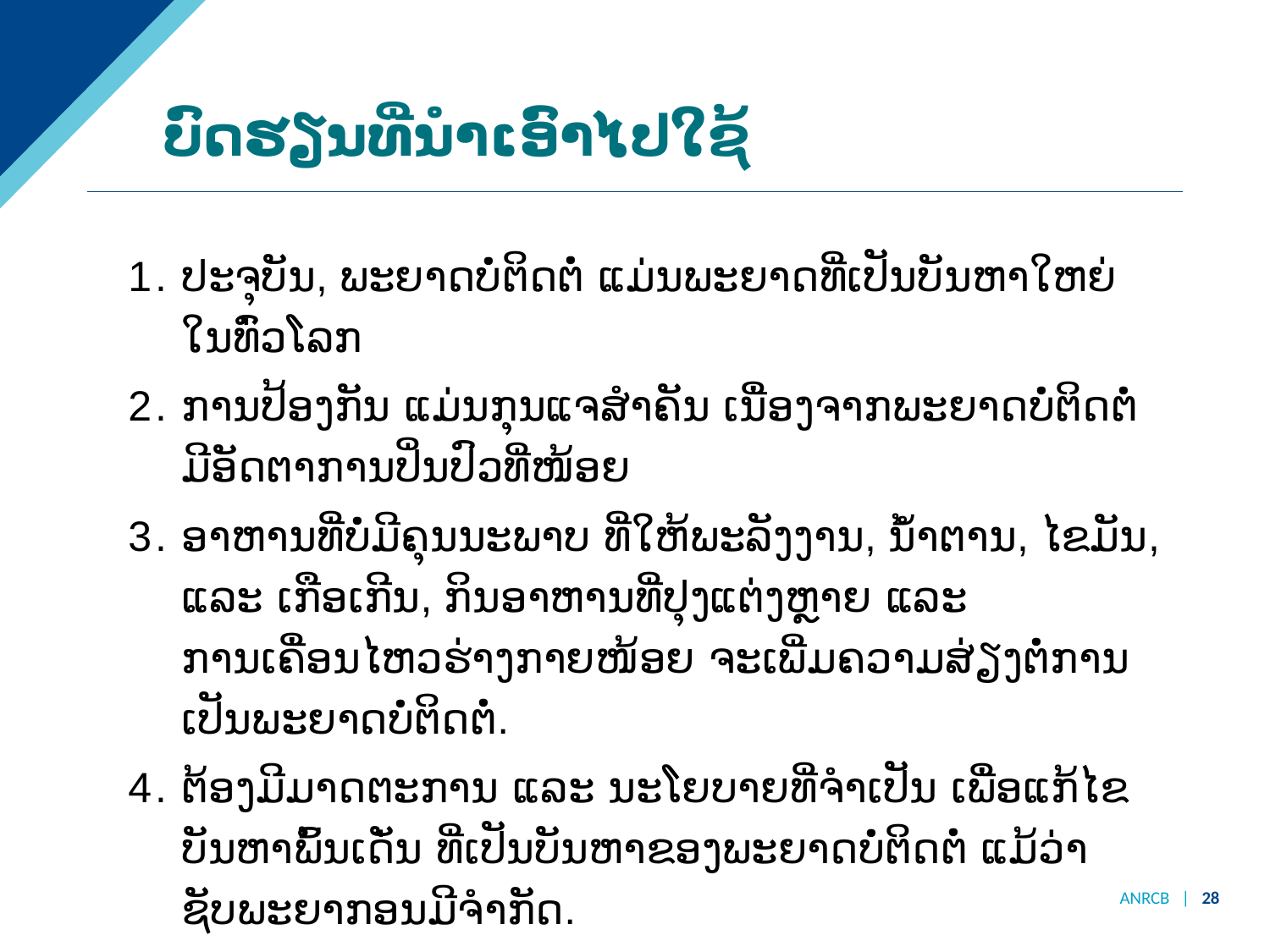

# ບົດຮຽນທີ່ນຳເອົາໄປໃຊ້
ປະຈຸບັນ, ພະຍາດບໍ່ຕິດຕໍ່ ແມ່ນພະຍາດທີ່ເປັນບັນຫາໃຫຍ່ໃນທົ່ວໂລກ
ການປ້ອງກັນ ແມ່ນກຸນແຈສຳຄັນ ເນື່ອງຈາກພະຍາດບໍ່ຕິດຕໍ່ ມີອັດຕາການປິ່ນປົວທີ່ໜ້ອຍ
ອາຫານທີ່ບໍ່ມີຄຸນນະພາບ ທີ່ໃຫ້ພະລັງງານ, ນ້ຳຕານ, ໄຂມັນ, ແລະ ເກືອເກີນ, ກິນອາຫານທີ່ປຸງແຕ່ງຫຼາຍ ແລະ ການເຄື່ອນໄຫວຮ່າງກາຍໜ້ອຍ ຈະເພີ່ມຄວາມສ່ຽງຕໍ່ການເປັນພະຍາດບໍ່ຕິດຕໍ່.
ຕ້ອງມີມາດຕະການ ແລະ ນະໂຍບາຍທີ່ຈຳເປັນ ເພື່ອແກ້ໄຂບັນຫາພົ້ນເດັ່ນ ທີ່ເປັນບັນຫາຂອງພະຍາດບໍ່ຕິດຕໍ່ ແມ້ວ່າຊັບພະຍາກອນມີຈຳກັດ.
ANRCB   |   28